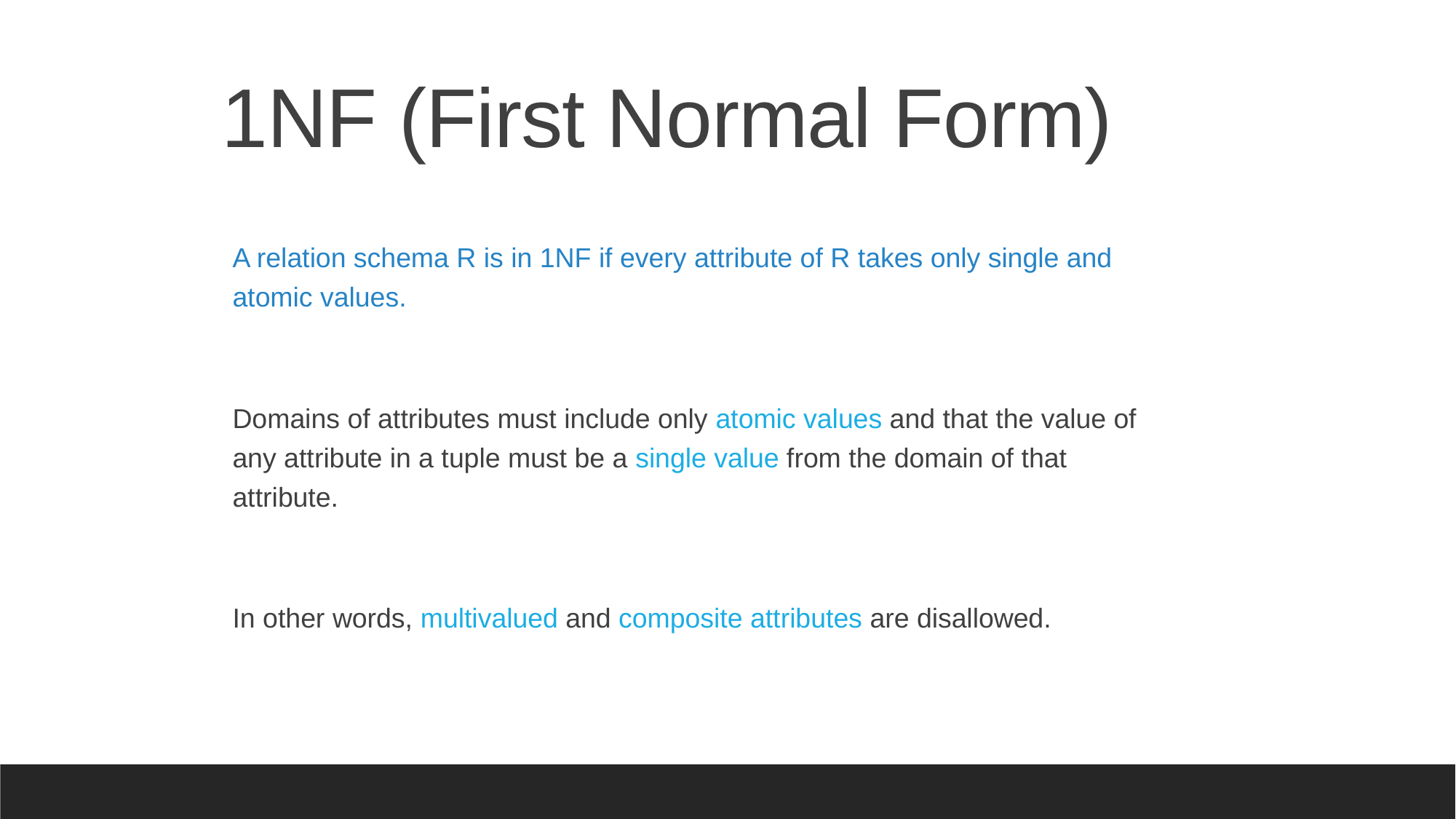

1NF (First Normal Form)
A relation schema R is in 1NF if every attribute of R takes only single and atomic values.

Domains of attributes must include only atomic values and that the value of any attribute in a tuple must be a single value from the domain of that attribute.

In other words, multivalued and composite attributes are disallowed.